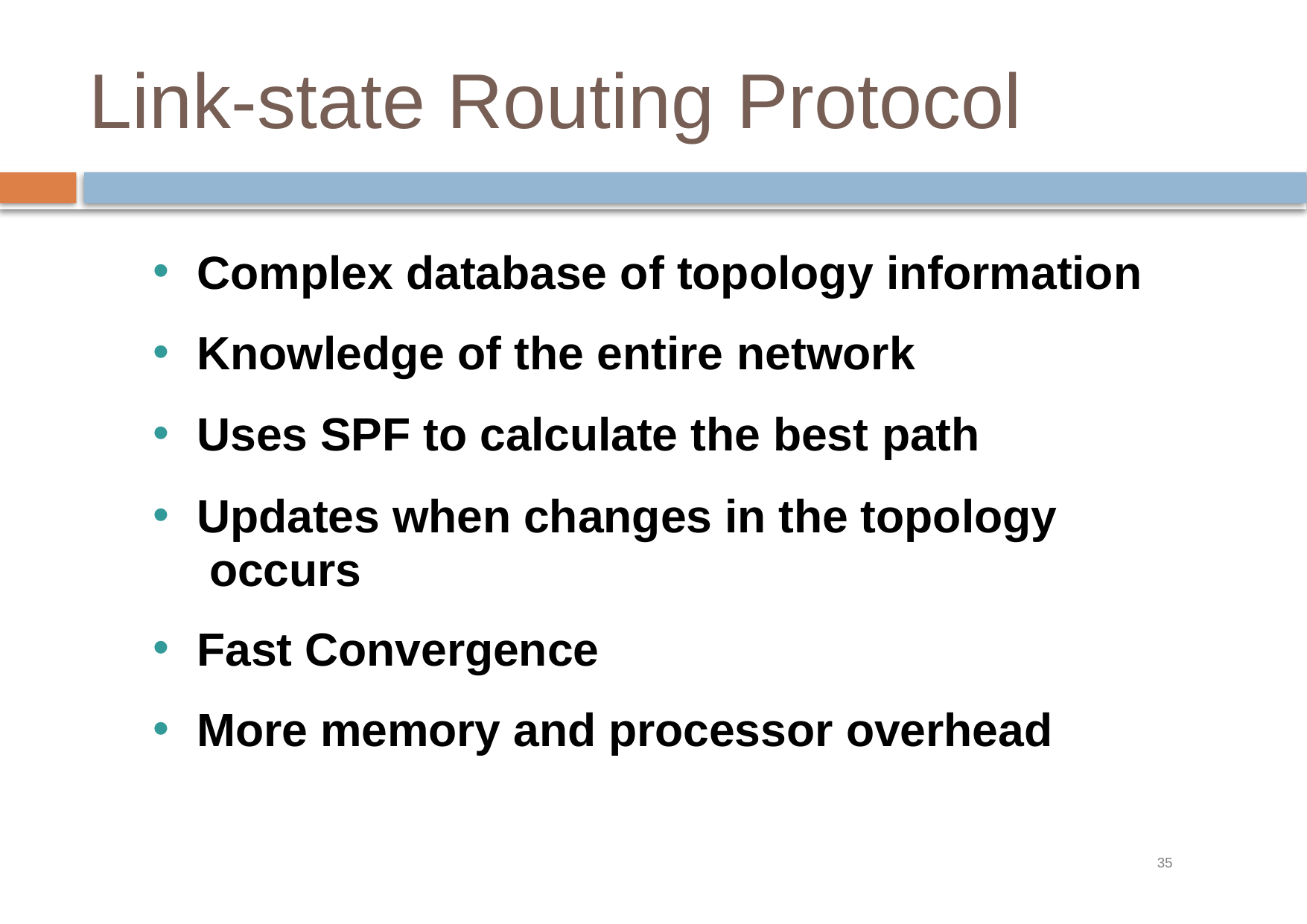

# Link-state Routing Protocol
Complex database of topology information
Knowledge of the entire network
Uses SPF to calculate the best path
Updates when changes in the topology  occurs
Fast Convergence
More memory and processor overhead
35